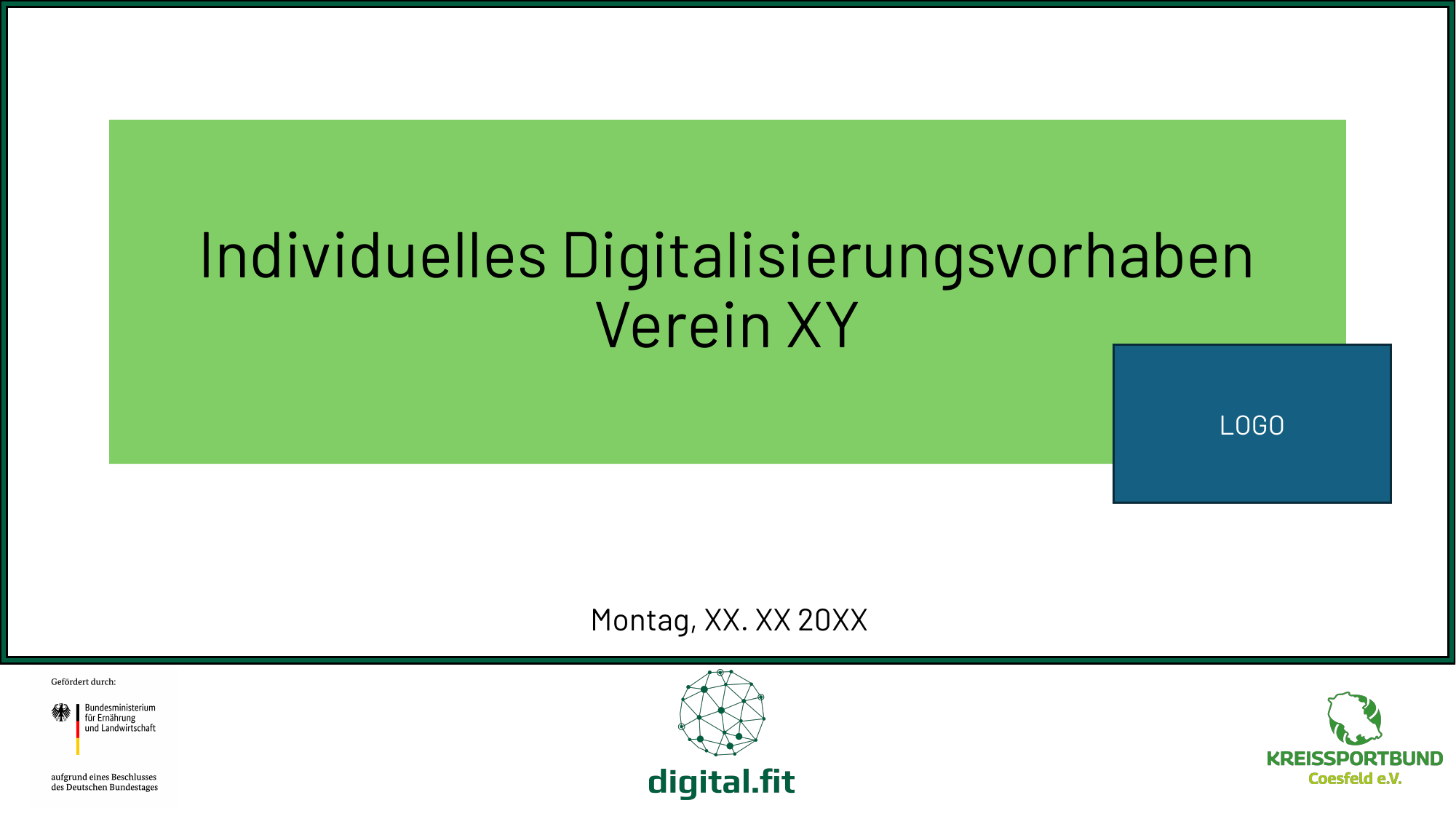

# Individuelles Digitalisierungsvorhaben Verein XY
LOGO
Montag, XX. XX 20XX